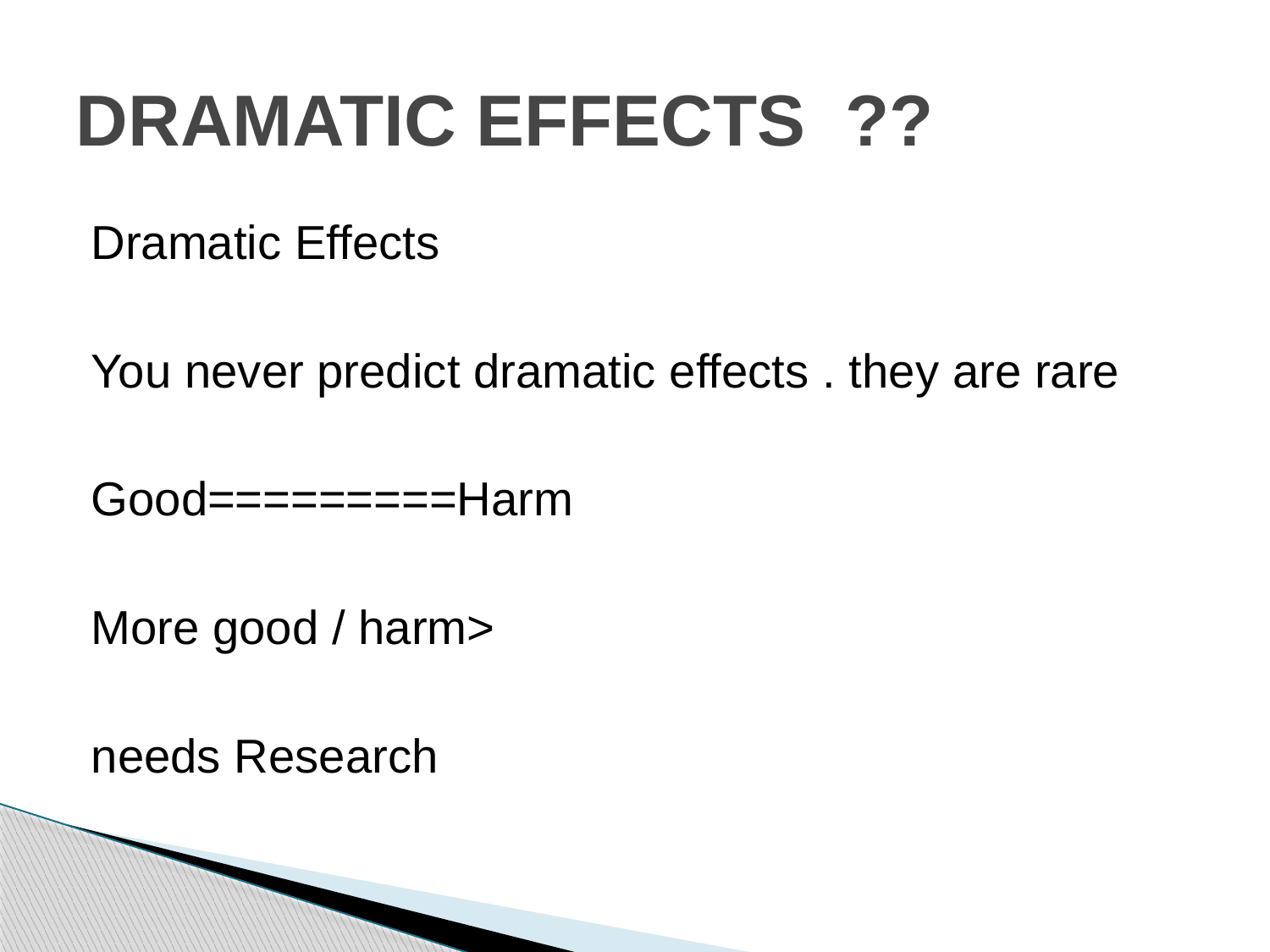

# DRAMATIC EFFECTS  ??
Dramatic Effects

You never predict dramatic effects . they are rare

Good=========Harm

More good / harm>

needs Research